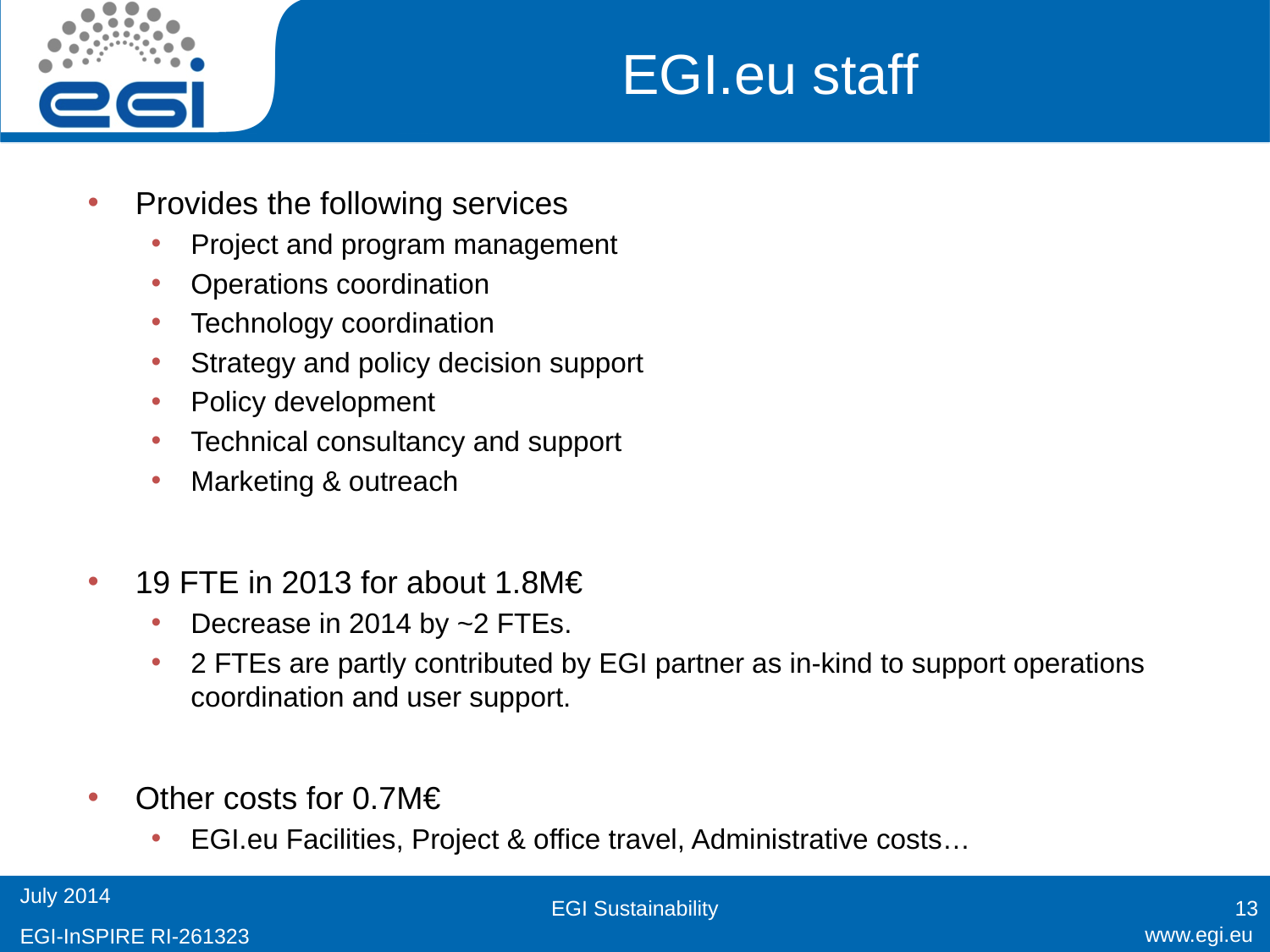

# EGI.eu staff
Provides the following services
Project and program management
Operations coordination
Technology coordination
Strategy and policy decision support
Policy development
Technical consultancy and support
Marketing & outreach

19 FTE in 2013 for about 1.8M€
Decrease in 2014 by ~2 FTEs.
2 FTEs are partly contributed by EGI partner as in-kind to support operations coordination and user support.

Other costs for 0.7M€
EGI.eu Facilities, Project & office travel, Administrative costs…

EGI Sustainability
13